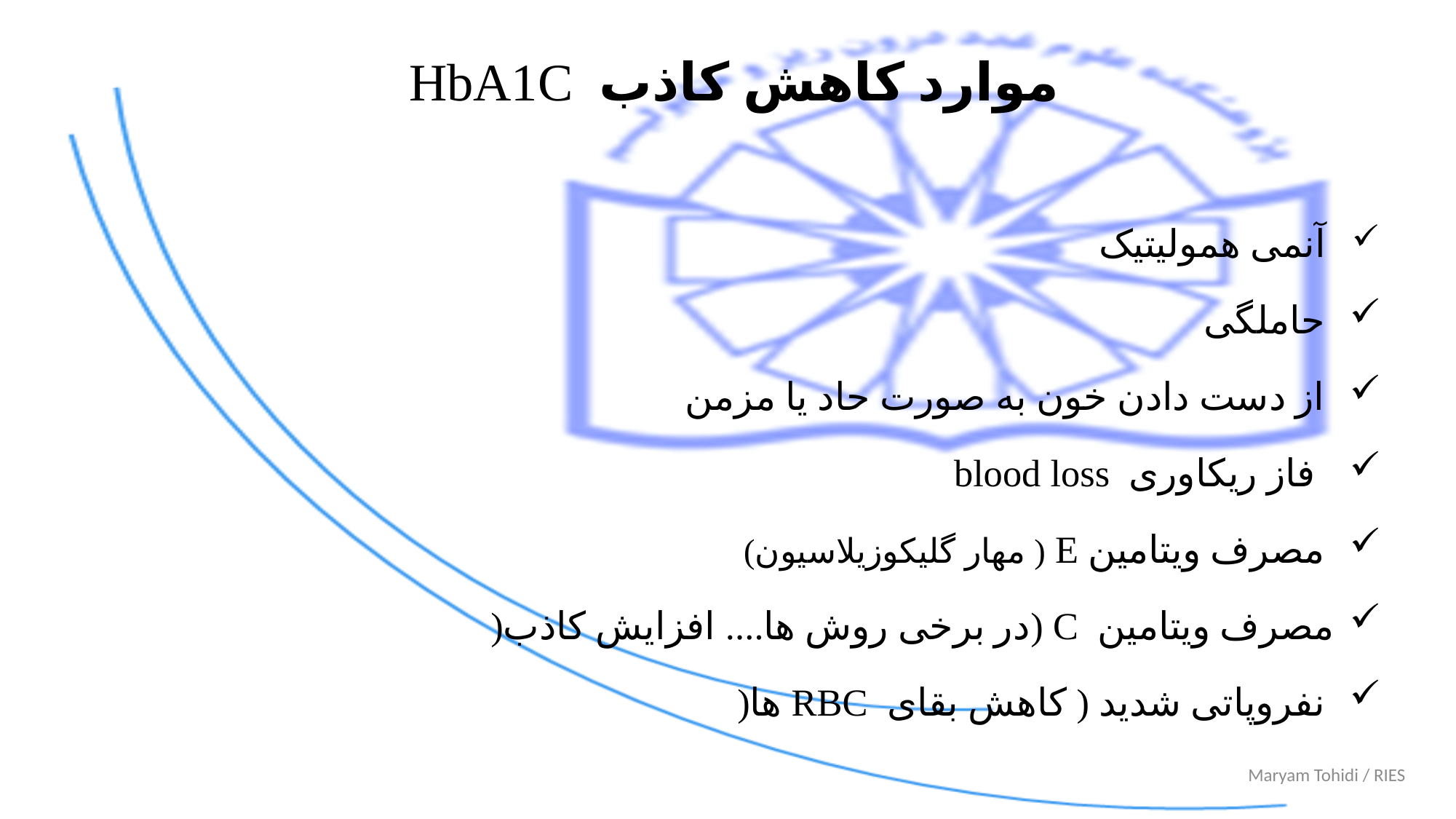

# موارد کاهش کاذب  HbA1C
 آنمی همولیتیک
 حاملگی
 از دست دادن خون به صورت حاد یا مزمن
  فاز ریکاوری  blood loss
 مصرف ویتامین E ( مهار گلیکوزیلاسیون)
مصرف ویتامین  C (در برخی روش ها.... افزایش کاذب(
 نفروپاتی شدید ( کاهش بقای  RBC ها(
Maryam Tohidi / RIES